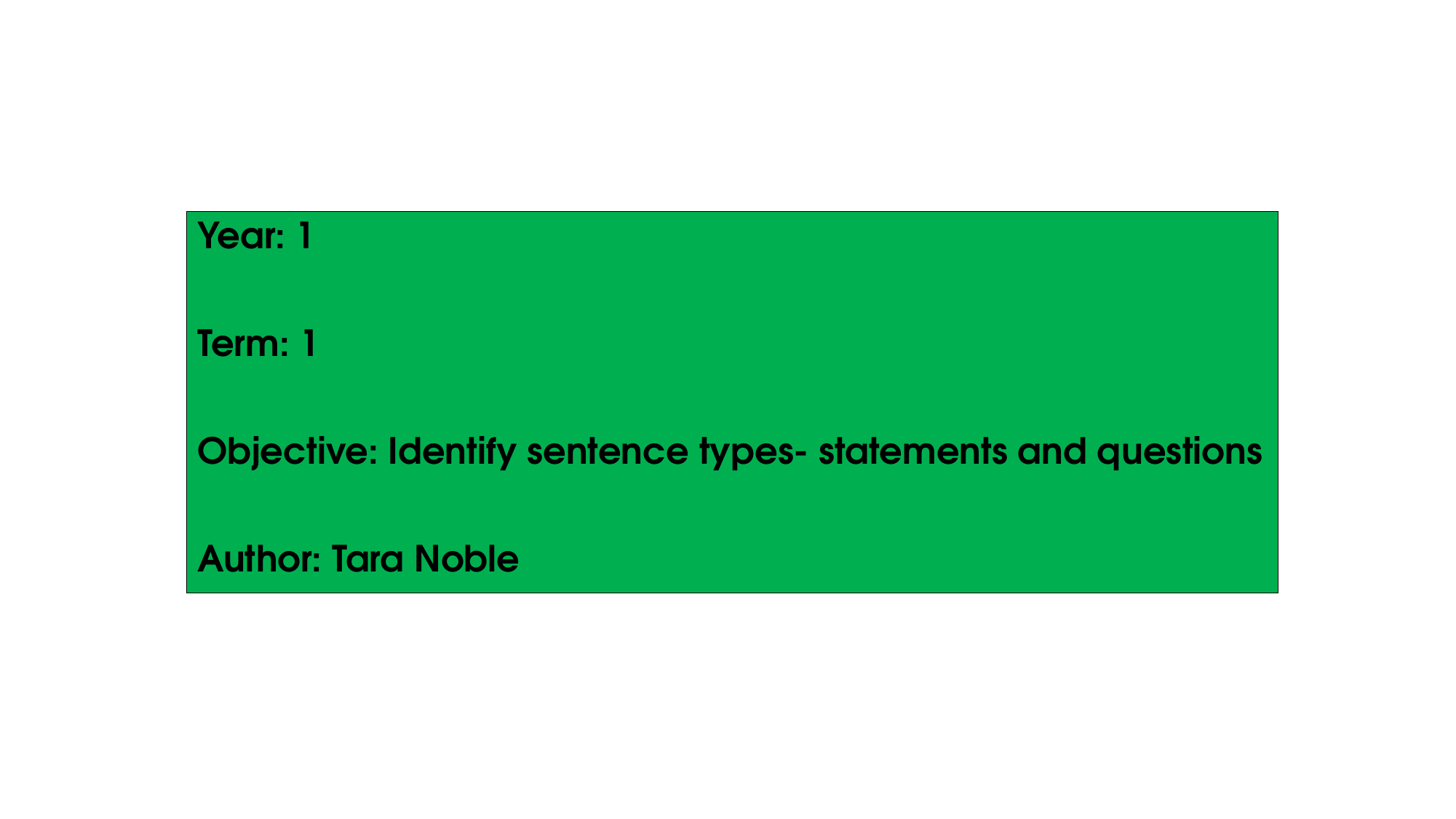

Year: 1

Term: 1

Objective: Identify sentence types- statements and questions

Author: Tara Noble